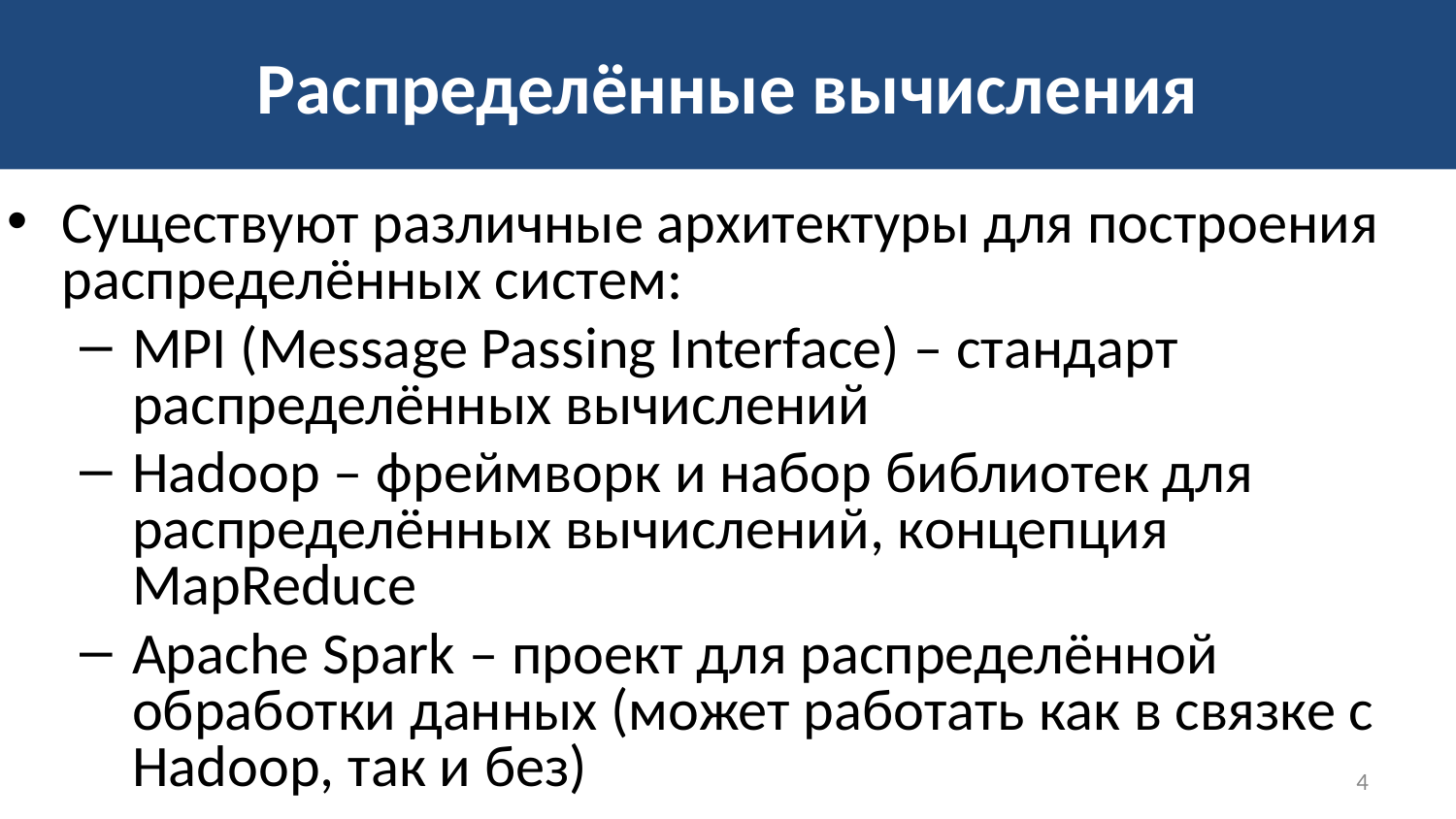

# Распределённые вычисления
Существуют различные архитектуры для построения распределённых систем:
MPI (Message Passing Interface) – стандарт распределённых вычислений
Hadoop – фреймворк и набор библиотек для распределённых вычислений, концепция MapReduce
Apache Spark – проект для распределённой обработки данных (может работать как в связке с Hadoop, так и без)
4